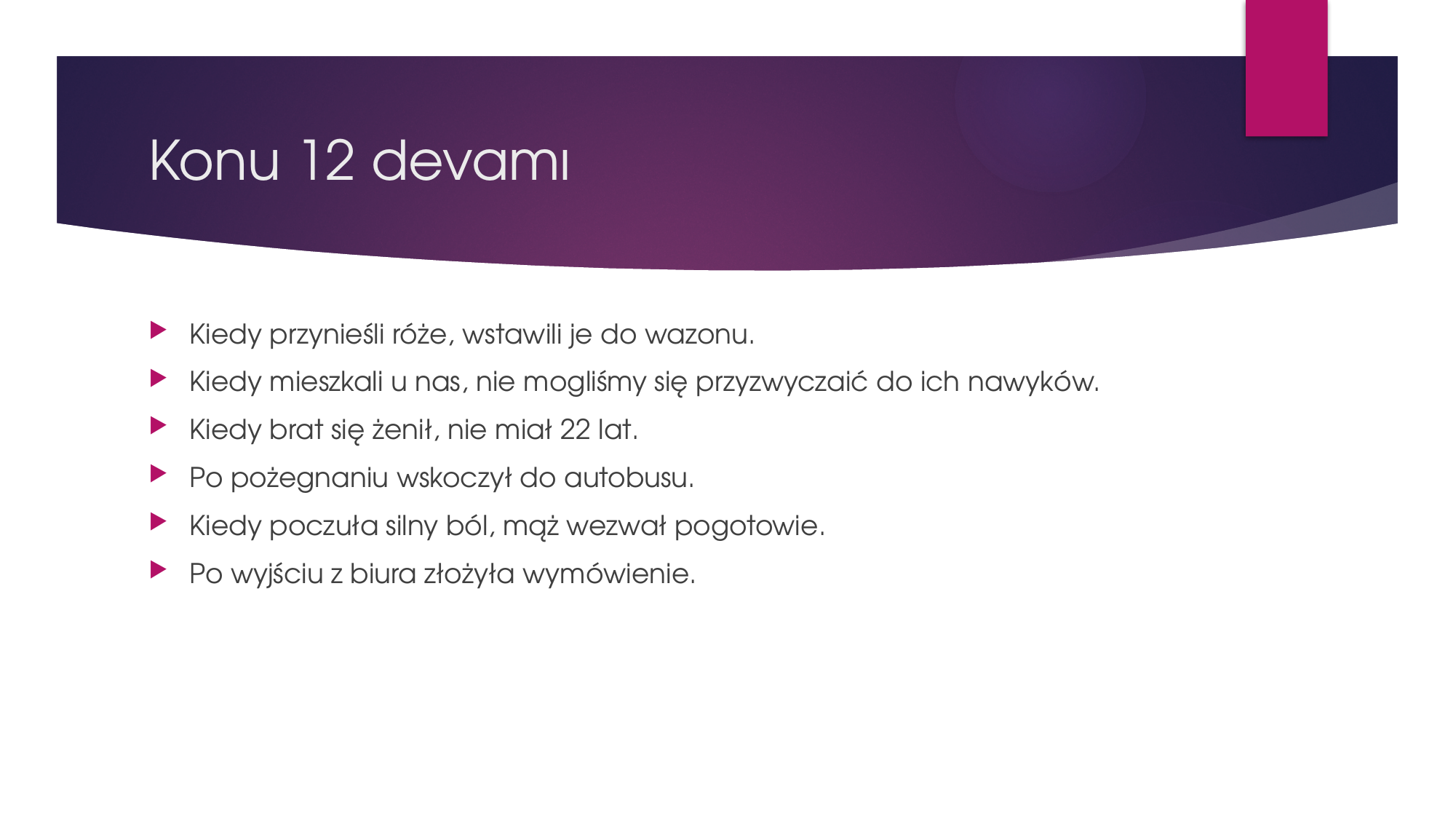

# Konu 12 devamı
Kiedy przynieśli róże, wstawili je do wazonu.
Kiedy mieszkali u nas, nie mogliśmy się przyzwyczaić do ich nawyków.
Kiedy brat się żenił, nie miał 22 lat.
Po pożegnaniu wskoczył do autobusu.
Kiedy poczuła silny ból, mąż wezwał pogotowie.
Po wyjściu z biura złożyła wymówienie.